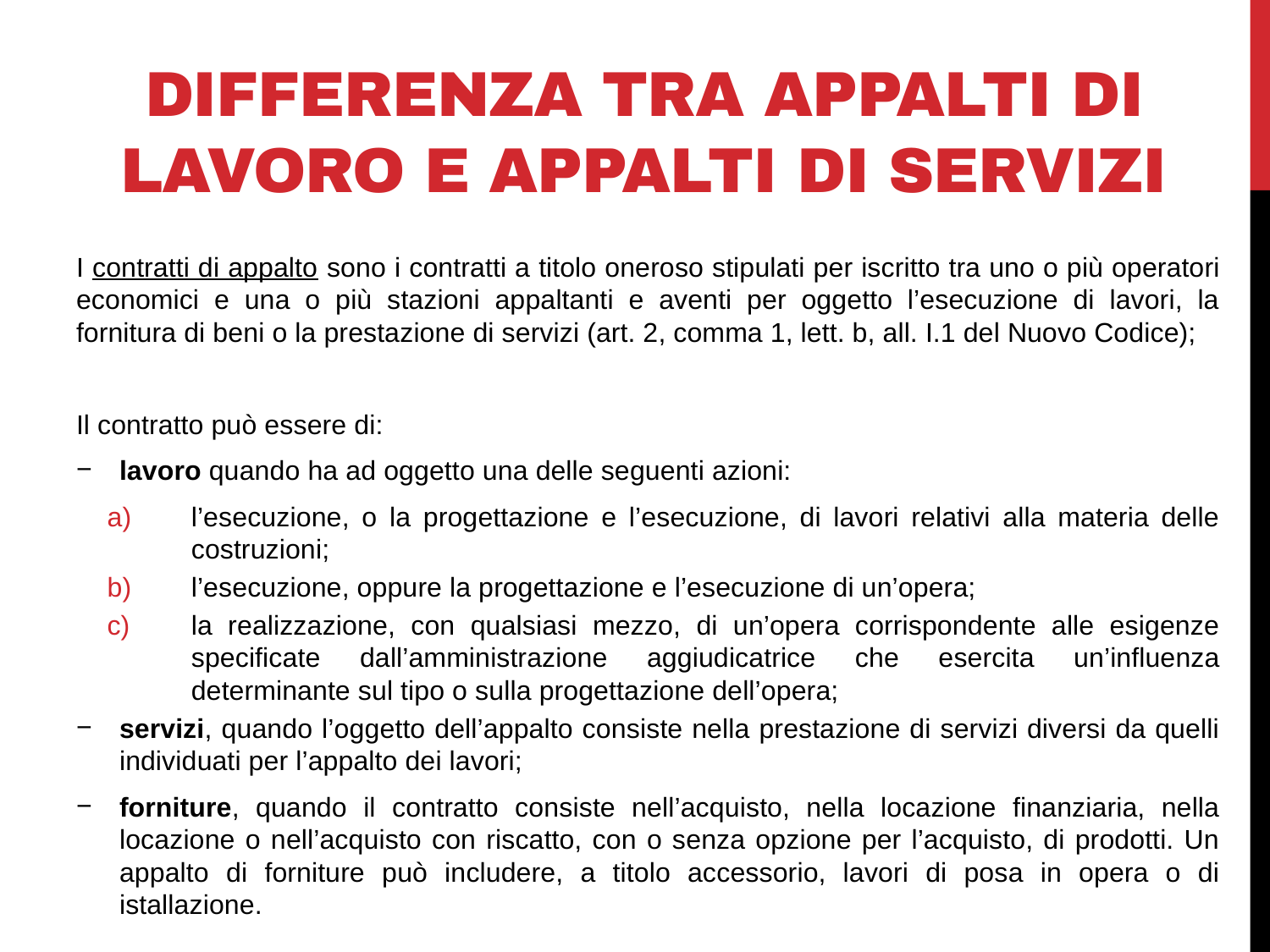

# Differenza tra appalti di lavoro e appalti di servizi
I contratti di appalto sono i contratti a titolo oneroso stipulati per iscritto tra uno o più operatori economici e una o più stazioni appaltanti e aventi per oggetto l’esecuzione di lavori, la fornitura di beni o la prestazione di servizi (art. 2, comma 1, lett. b, all. I.1 del Nuovo Codice);

Il contratto può essere di:
lavoro quando ha ad oggetto una delle seguenti azioni:
l’esecuzione, o la progettazione e l’esecuzione, di lavori relativi alla materia delle costruzioni;
l’esecuzione, oppure la progettazione e l’esecuzione di un’opera;
la realizzazione, con qualsiasi mezzo, di un’opera corrispondente alle esigenze specificate dall’amministrazione aggiudicatrice che esercita un’influenza determinante sul tipo o sulla progettazione dell’opera;
servizi, quando l’oggetto dell’appalto consiste nella prestazione di servizi diversi da quelli individuati per l’appalto dei lavori;
forniture, quando il contratto consiste nell’acquisto, nella locazione finanziaria, nella locazione o nell’acquisto con riscatto, con o senza opzione per l’acquisto, di prodotti. Un appalto di forniture può includere, a titolo accessorio, lavori di posa in opera o di istallazione.